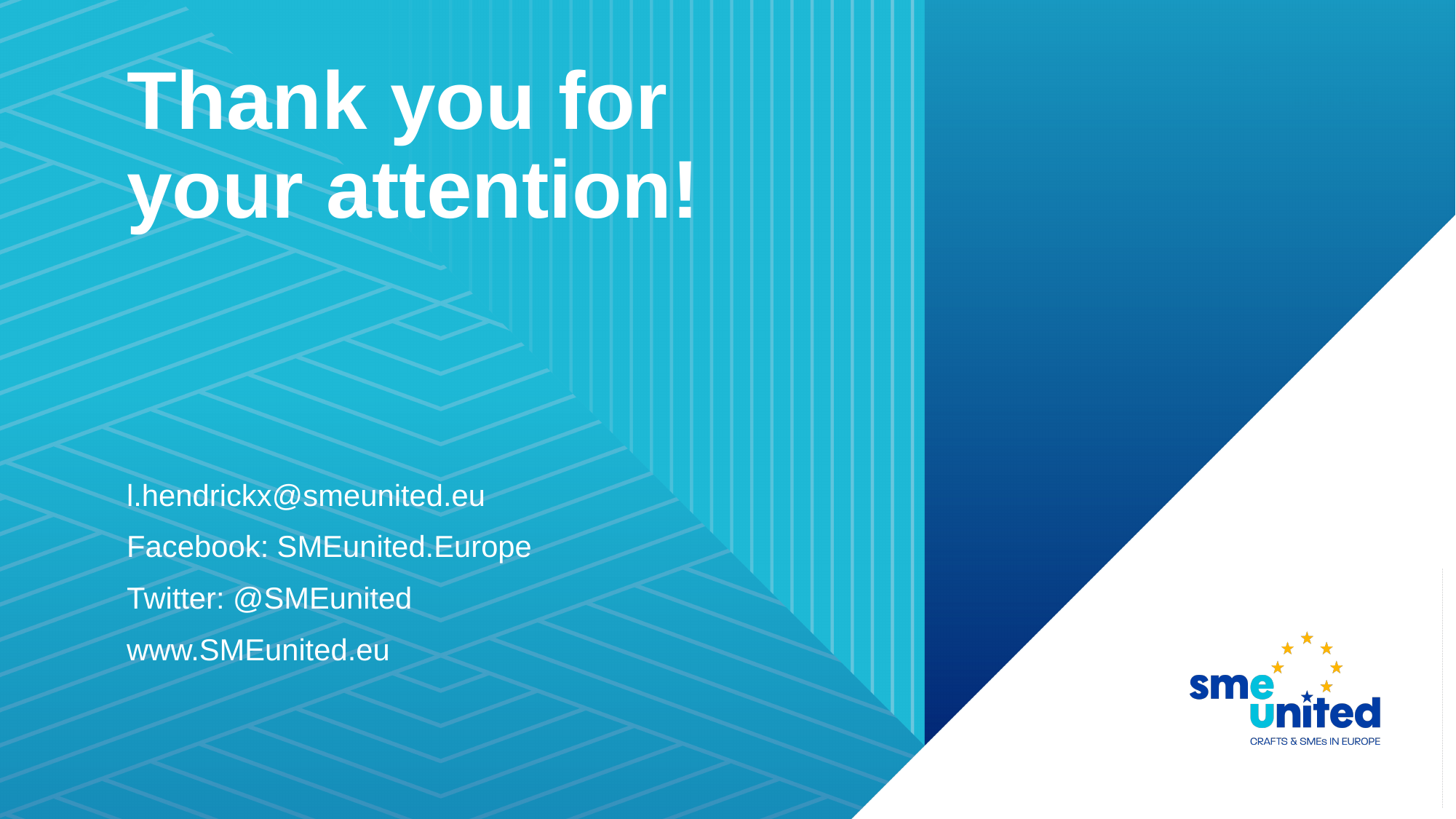

# Thank you for your attention!
l.hendrickx@smeunited.eu
Facebook: SMEunited.Europe
Twitter: @SMEunited
www.SMEunited.eu